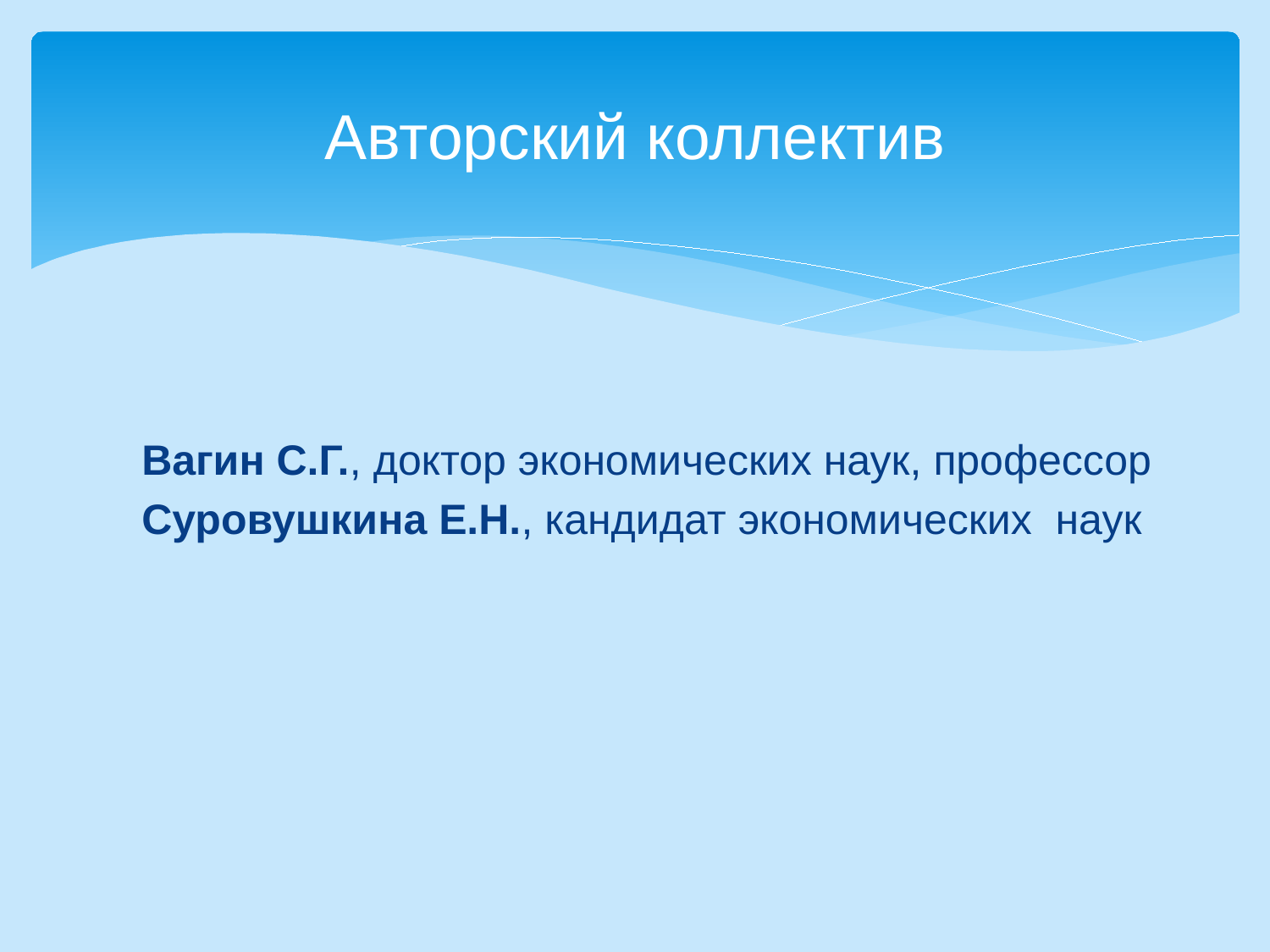

# Авторский коллектив

Вагин С.Г., доктор экономических наук, профессор
Суровушкина Е.Н., кандидат экономических  наук